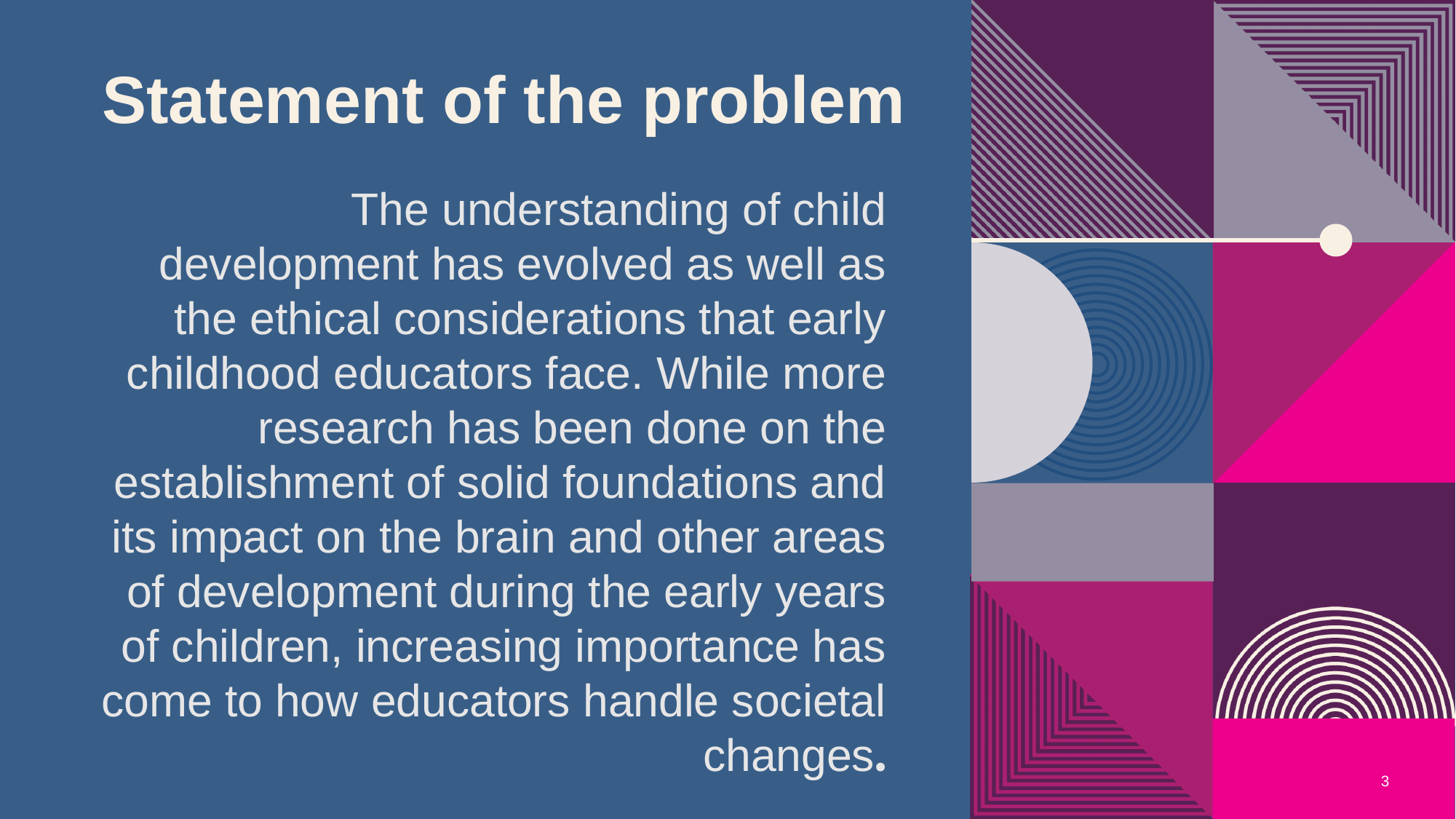

# Statement of the problem
The understanding of child development has evolved as well as the ethical considerations that early childhood educators face. While more research has been done on the establishment of solid foundations and its impact on the brain and other areas of development during the early years of children, increasing importance has come to how educators handle societal changes.
3